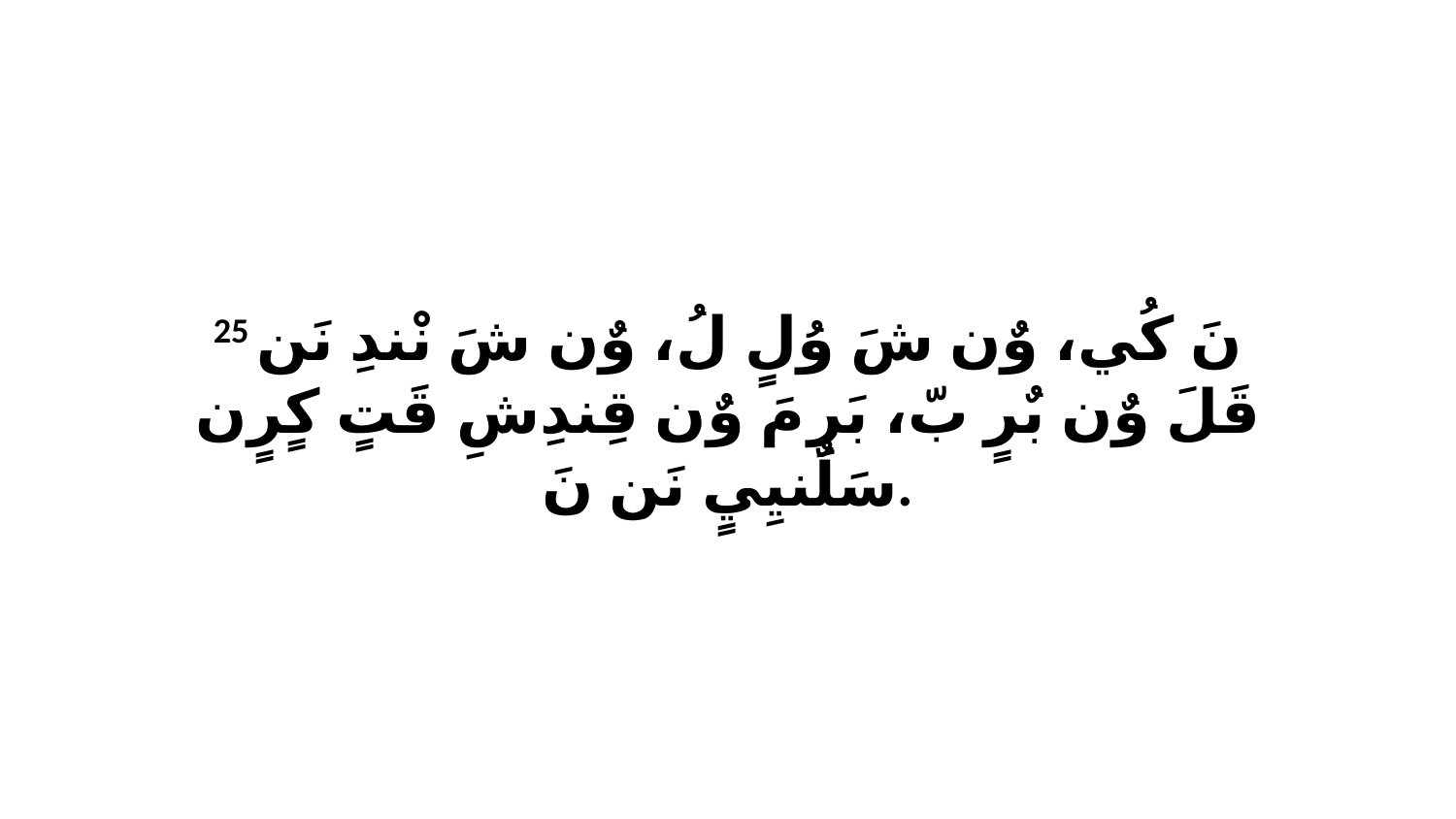

25 نَ كُي، وٌن شَ وُلٍ لُ، وٌن شَ نْندِ نَن قَلَ وٌن بٌرٍ بّ، بَرِ مَ وٌن قِندِشِ قَتٍ كٍرٍن سَلٌنيِيٍ نَن نَ.